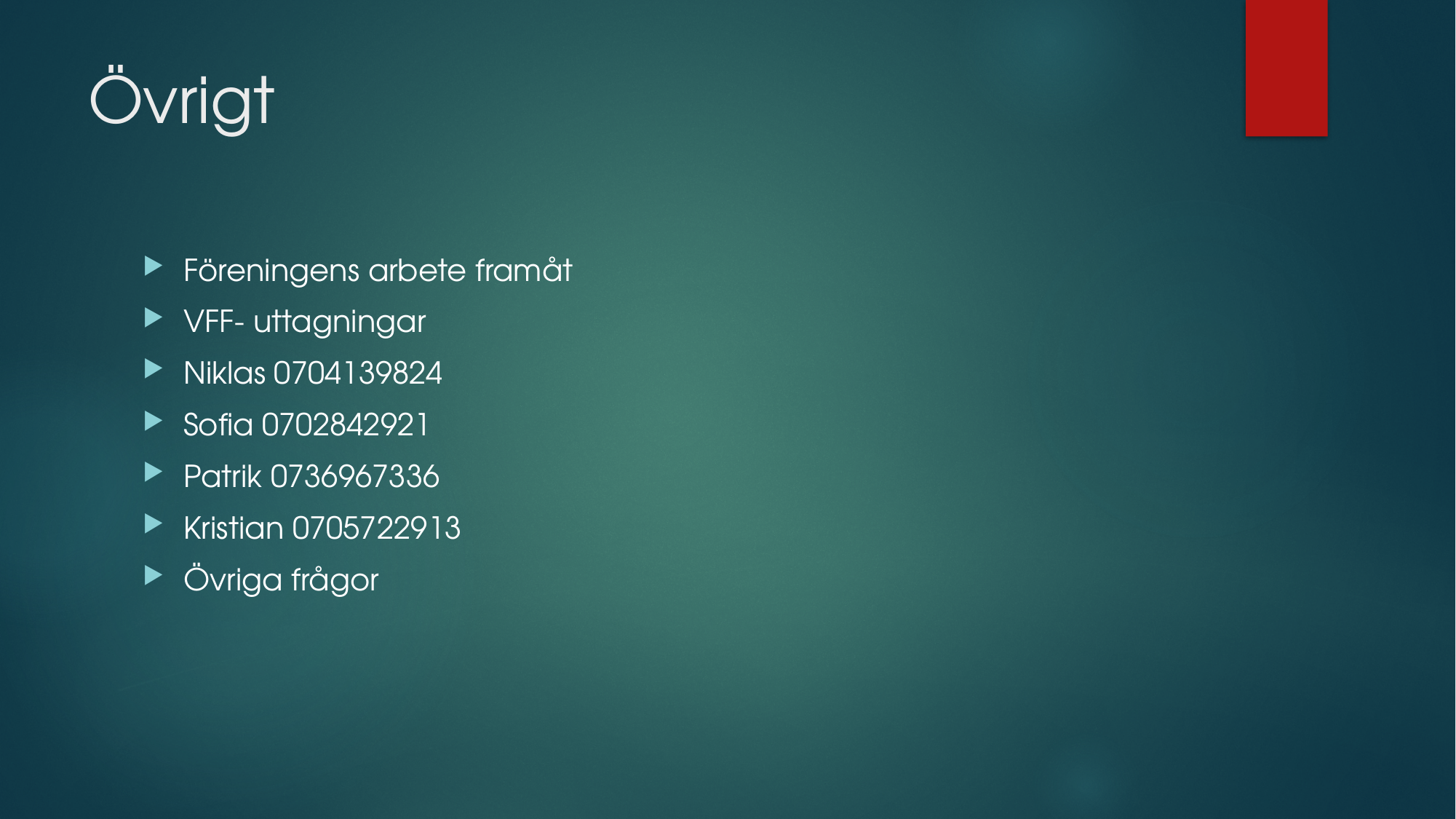

# Övrigt
Föreningens arbete framåt
VFF- uttagningar
Niklas 0704139824
Sofia 0702842921
Patrik 0736967336
Kristian 0705722913
Övriga frågor